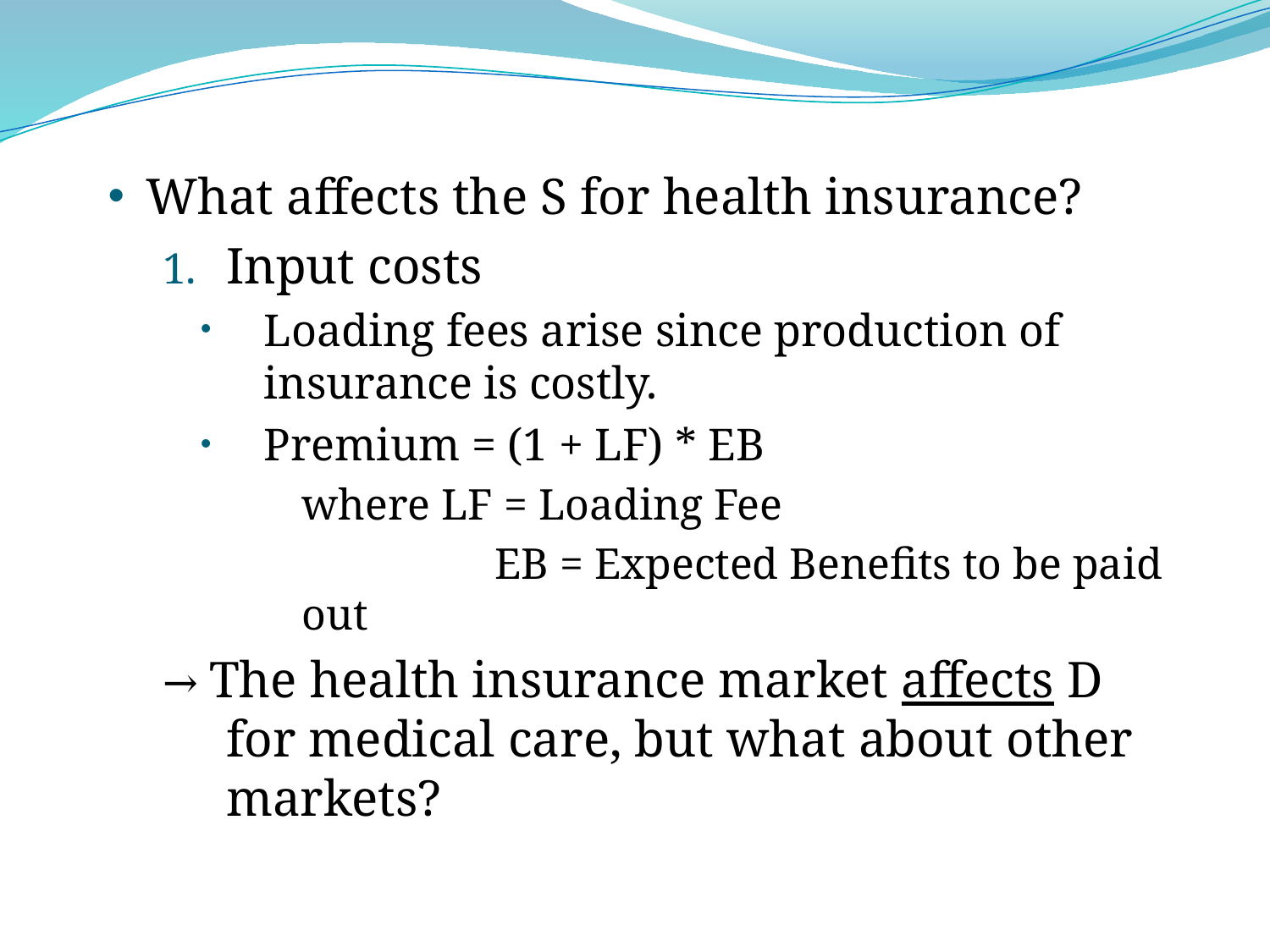

What affects the S for health insurance?
Input costs
Loading fees arise since production of insurance is costly.
Premium = (1 + LF) * EB
	where LF = Loading Fee
		      EB = Expected Benefits to be paid out
→ The health insurance market affects D for medical care, but what about other markets?